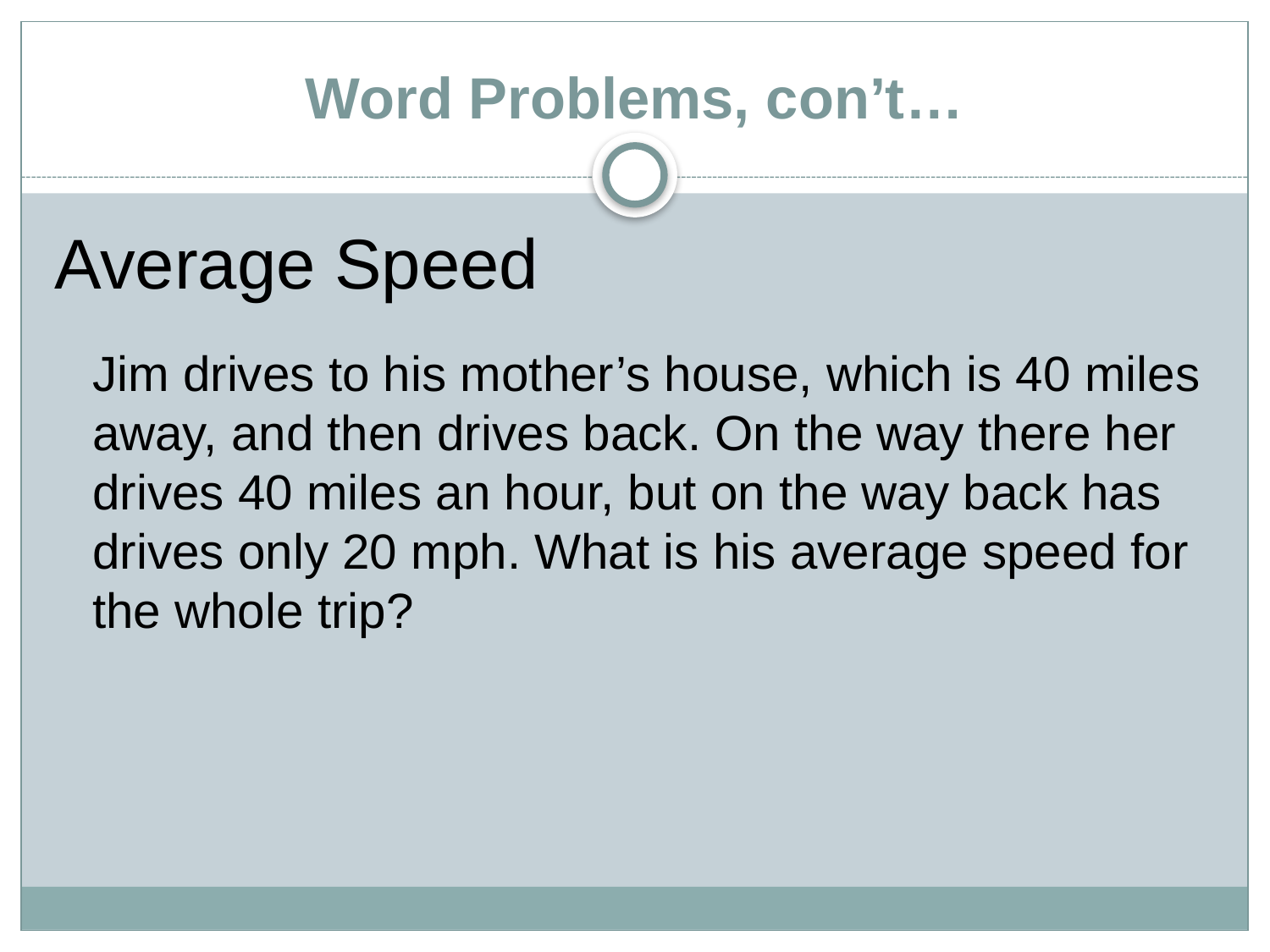

# Word Problems, con’t…
Average Speed

	Jim drives to his mother’s house, which is 40 miles away, and then drives back. On the way there her drives 40 miles an hour, but on the way back has drives only 20 mph. What is his average speed for the whole trip?